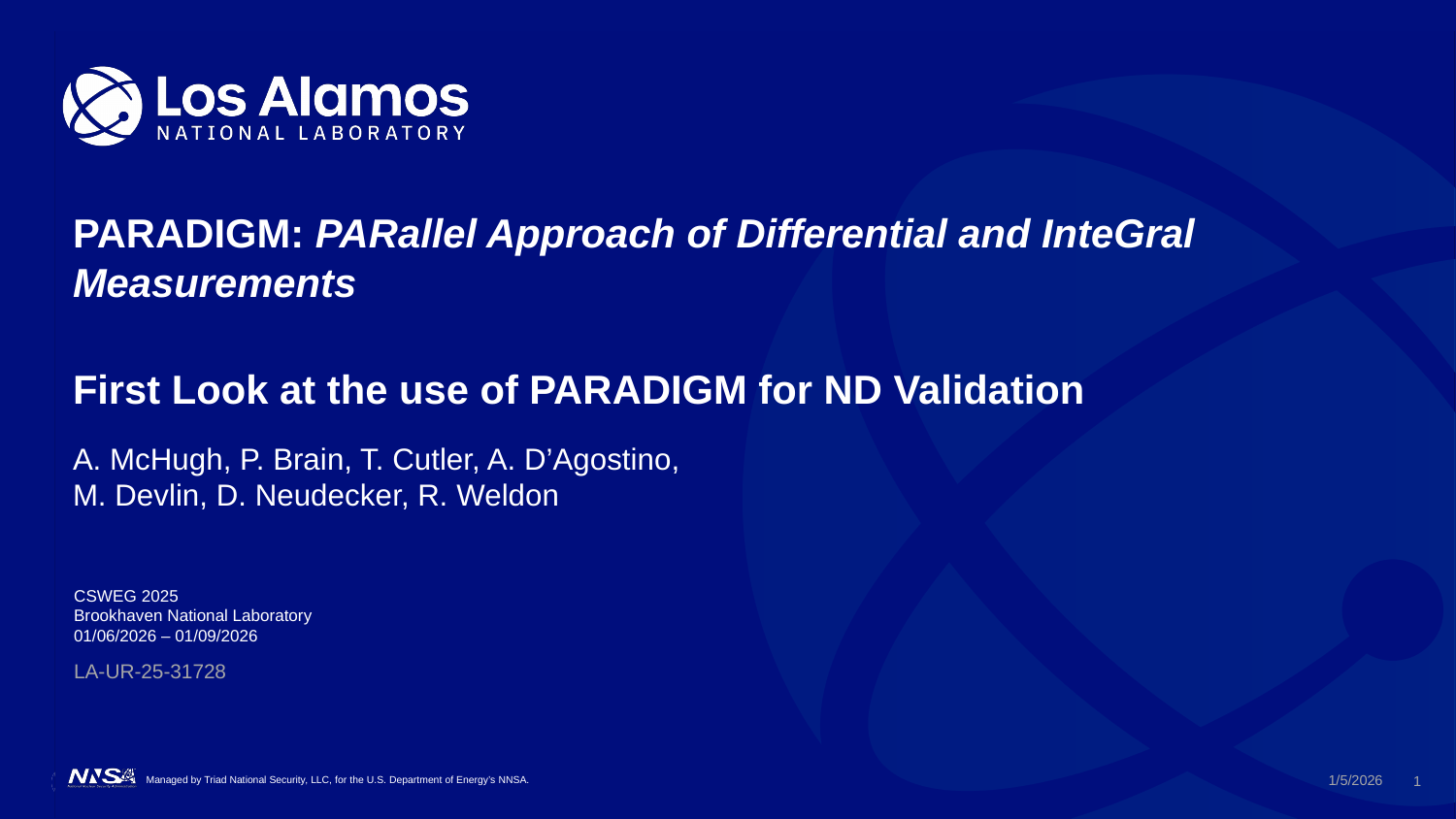

# PARADIGM: PARallel Approach of Differential and InteGral Measurements First Look at the use of PARADIGM for ND Validation
A. McHugh, P. Brain, T. Cutler, A. D’Agostino, M. Devlin, D. Neudecker, R. Weldon
CSWEG 2025
Brookhaven National Laboratory
01/06/2026 – 01/09/2026
LA-UR-25-31728